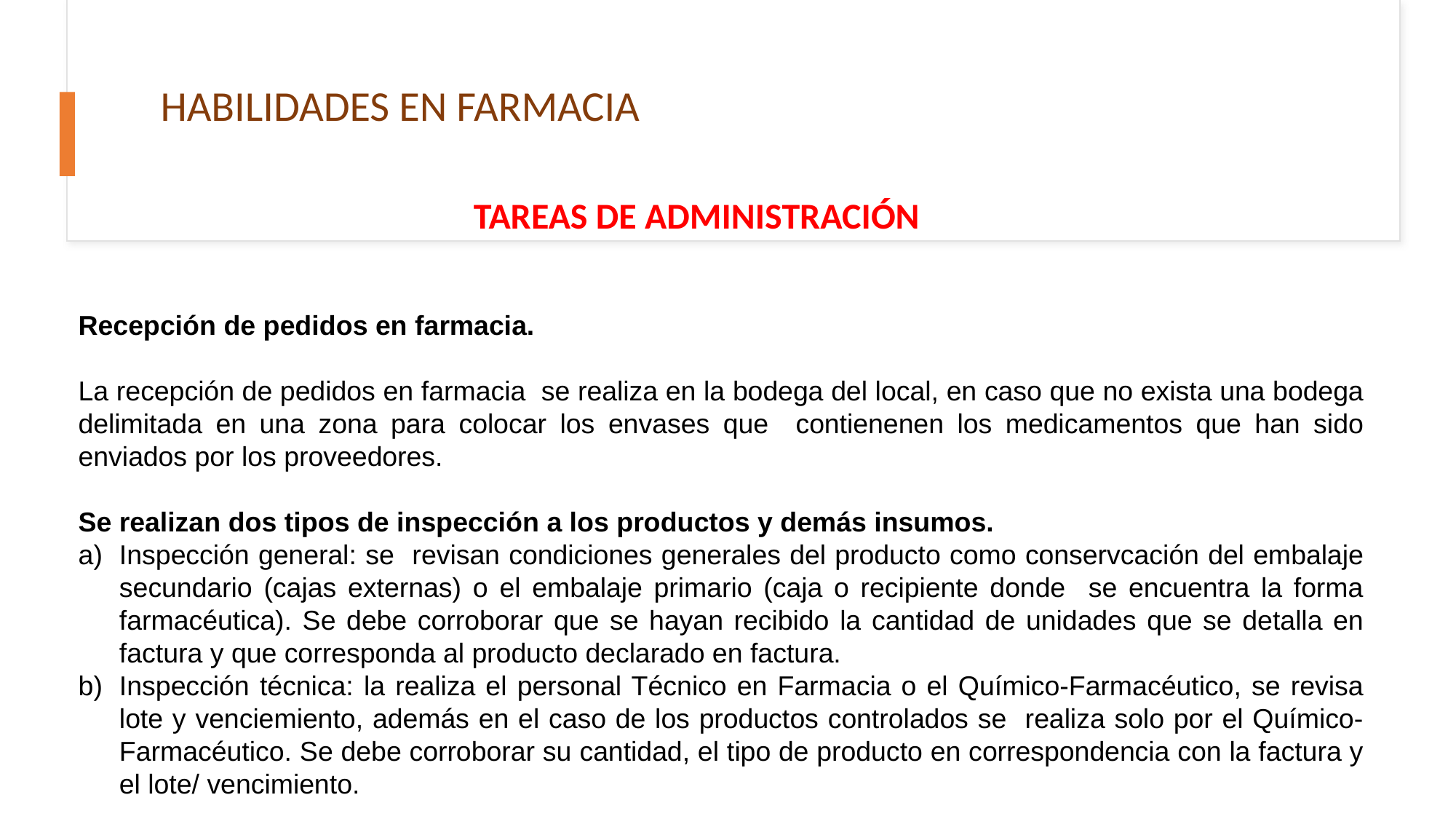

# HABILIDADES EN FARMACIA

TAREAS DE ADMINISTRACIÓN
Recepción de pedidos en farmacia.

La recepción de pedidos en farmacia  se realiza en la bodega del local, en caso que no exista una bodega delimitada en una zona para colocar los envases que  contienenen los medicamentos que han sido enviados por los proveedores.

Se realizan dos tipos de inspección a los productos y demás insumos.
Inspección general: se  revisan condiciones generales del producto como conservcación del embalaje secundario (cajas externas) o el embalaje primario (caja o recipiente donde  se encuentra la forma farmacéutica). Se debe corroborar que se hayan recibido la cantidad de unidades que se detalla en factura y que corresponda al producto declarado en factura.
Inspección técnica: la realiza el personal Técnico en Farmacia o el Químico-Farmacéutico, se revisa lote y venciemiento, además en el caso de los productos controlados se  realiza solo por el Químico-Farmacéutico. Se debe corroborar su cantidad, el tipo de producto en correspondencia con la factura y el lote/ vencimiento.